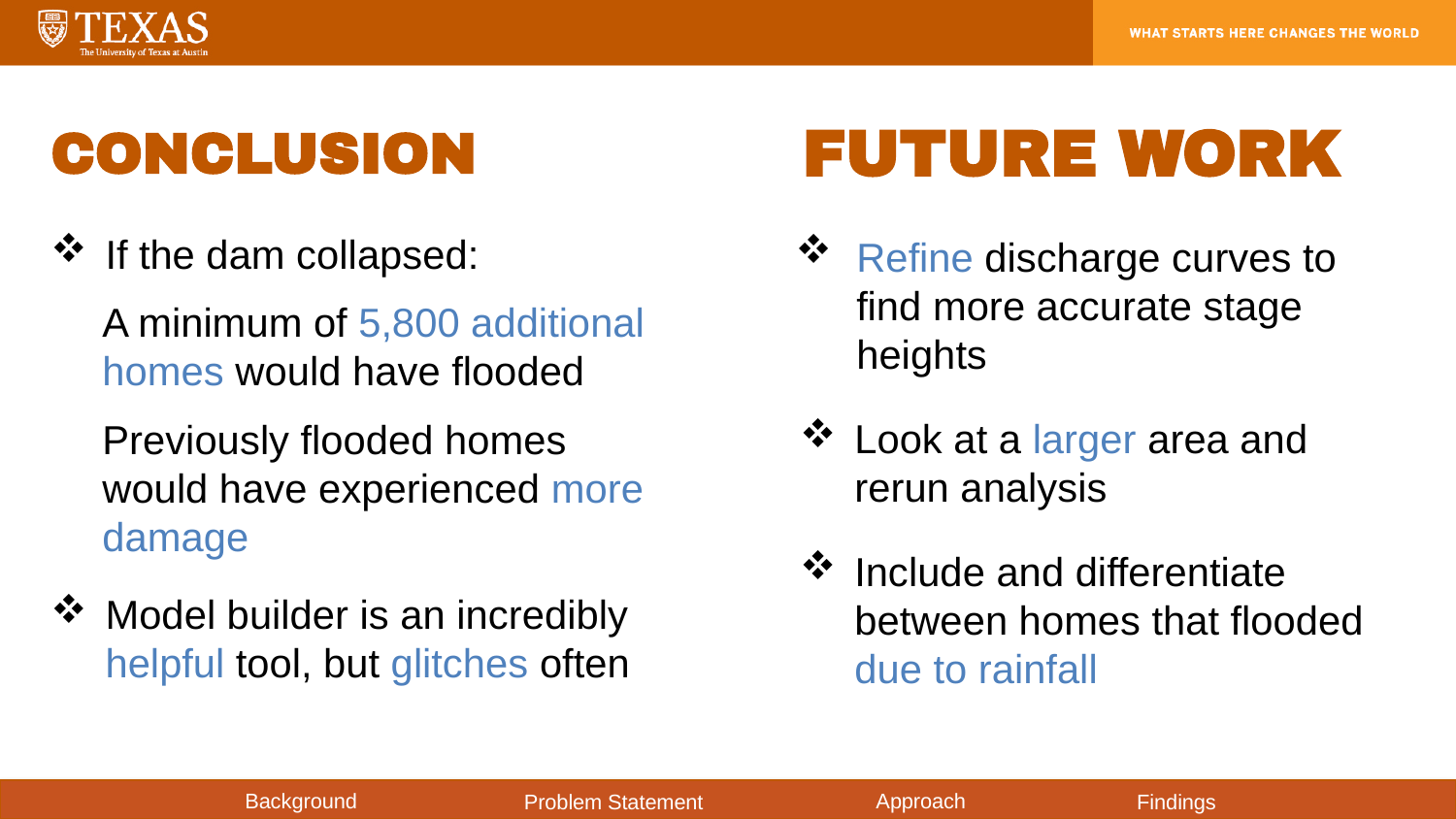

# Conclusion
Future Work

Refine discharge curves to find more accurate stage heights
Look at a larger area and rerun analysis
Include and differentiate between homes that flooded due to rainfall
If the dam collapsed:
A minimum of 5,800 additional homes would have flooded
Previously flooded homes would have experienced more damage
Model builder is an incredibly helpful tool, but glitches often

Background
Approach
Problem Statement
Findings